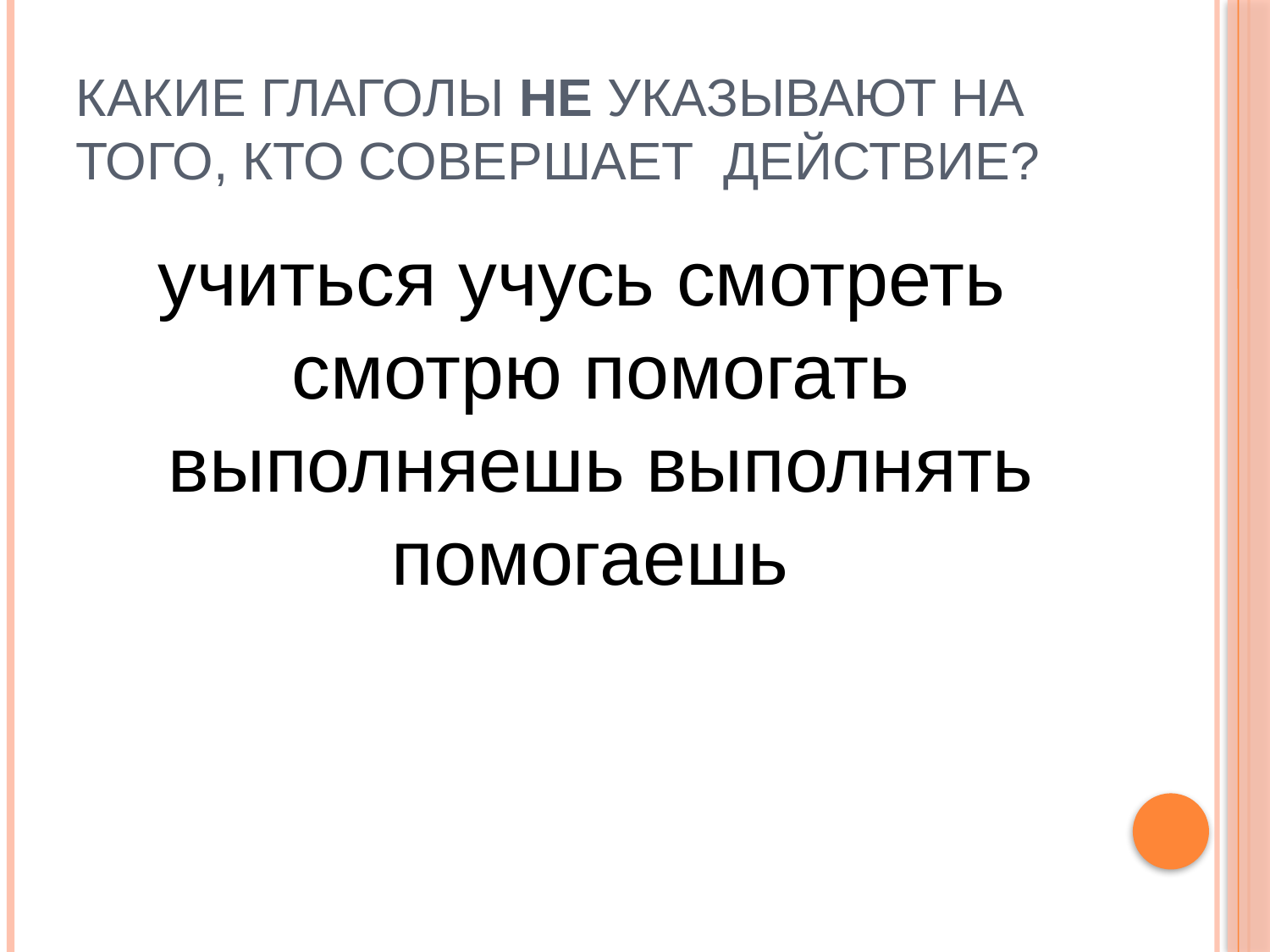

# Какие глаголы не указывают на того, кто совершает  действие?
учиться учусь смотреть смотрю помогать выполняешь выполнять помогаешь